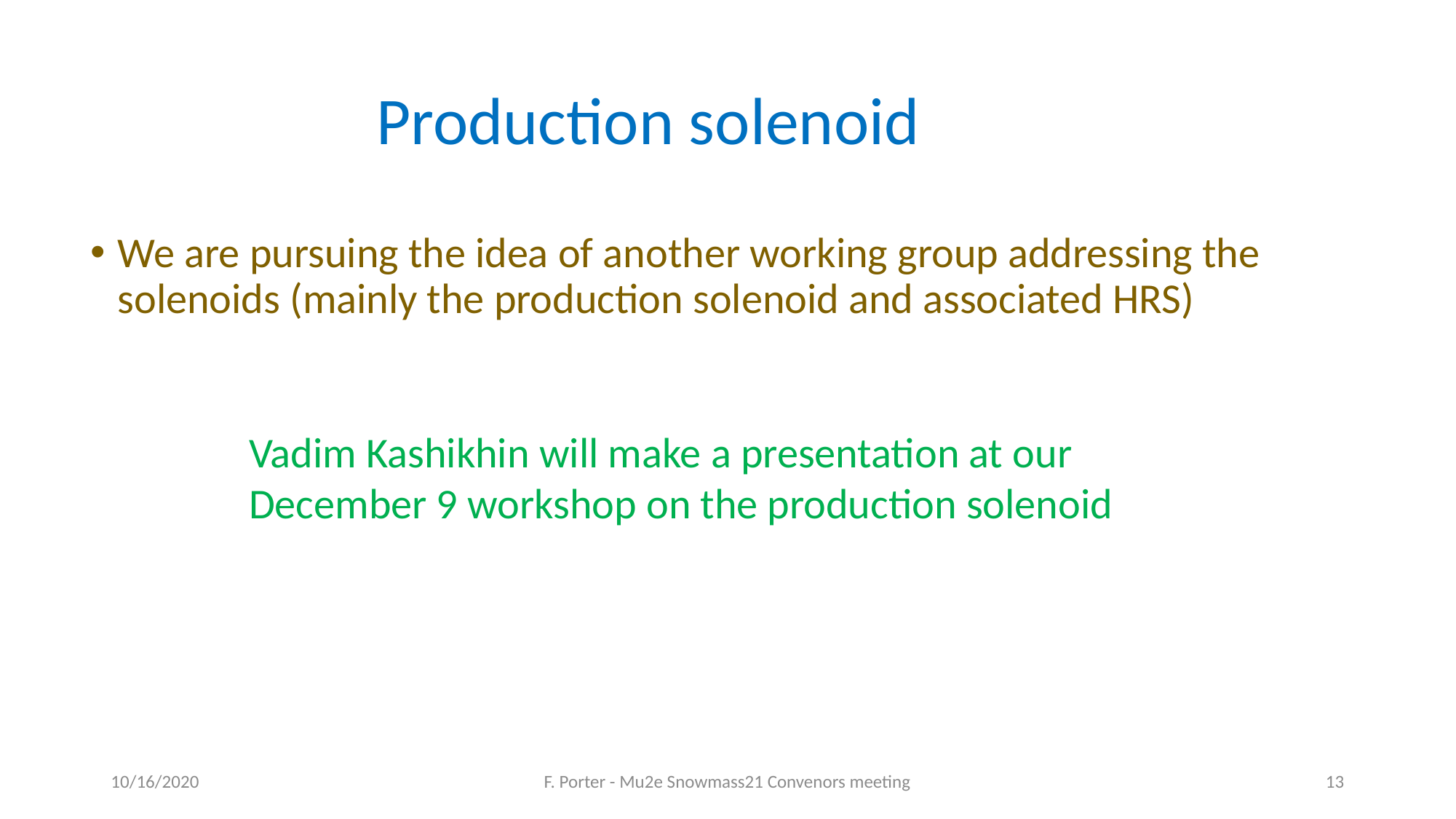

# Production solenoid
We are pursuing the idea of another working group addressing the solenoids (mainly the production solenoid and associated HRS)
Vadim Kashikhin will make a presentation at our December 9 workshop on the production solenoid
10/16/2020
F. Porter - Mu2e Snowmass21 Convenors meeting
13